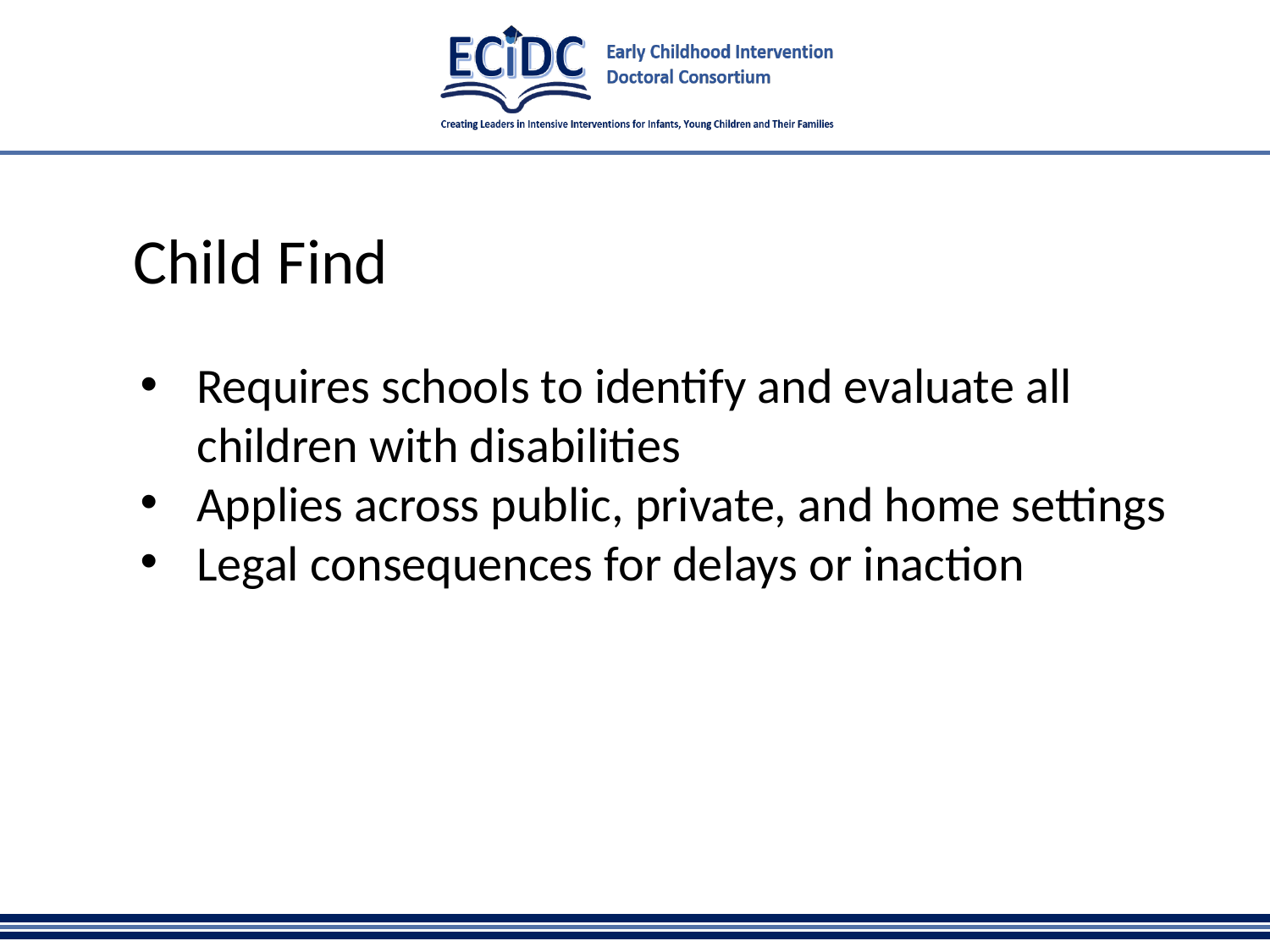

# Child Find
Requires schools to identify and evaluate all children with disabilities
Applies across public, private, and home settings
Legal consequences for delays or inaction